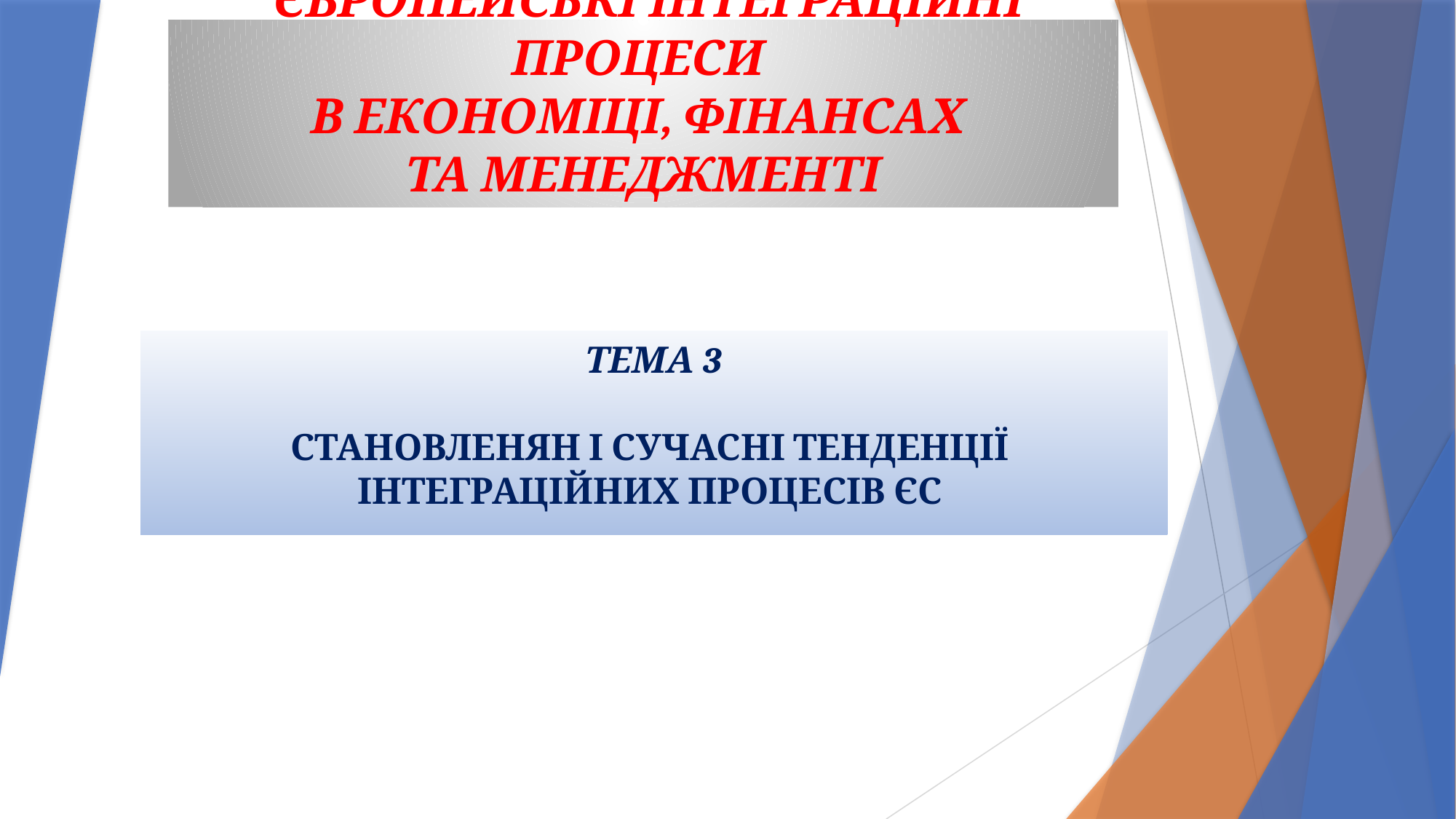

# ЄВРОПЕЙСЬКІ ІНТЕГРАЦІЙНІ ПРОЦЕСИ В ЕКОНОМІЦІ, ФІНАНСАХ ТА МЕНЕДЖМЕНТІ
ТЕМА 3

СТАНОВЛЕНЯН І СУЧАСНІ ТЕНДЕНЦІЇ
ІНТЕГРАЦІЙНИХ ПРОЦЕСІВ ЄС